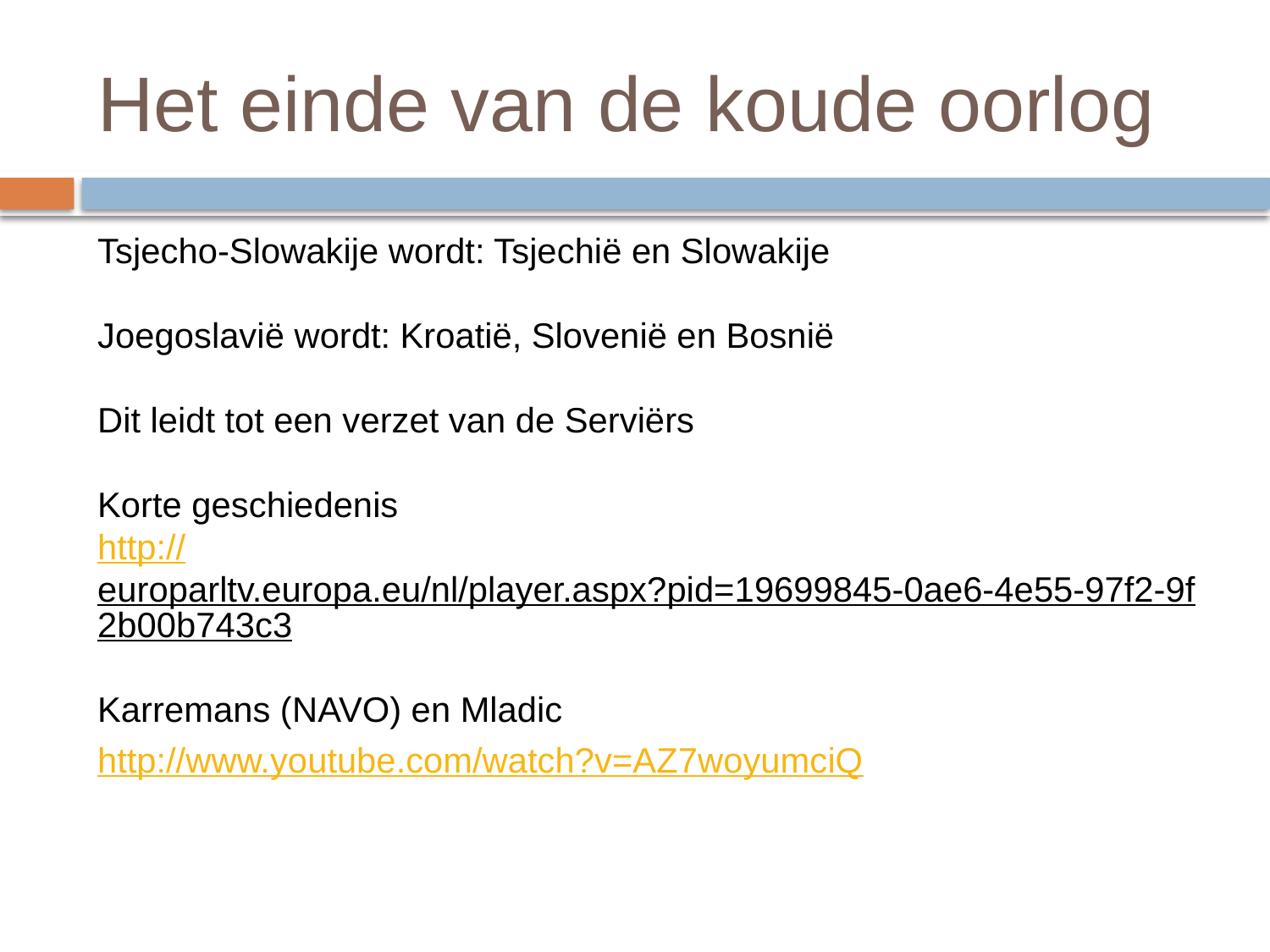

# Het einde van de koude oorlog
Tsjecho-Slowakije wordt: Tsjechië en Slowakije
Joegoslavië wordt: Kroatië, Slovenië en Bosnië
Dit leidt tot een verzet van de Serviërs
Korte geschiedenis
http://europarltv.europa.eu/nl/player.aspx?pid=19699845-0ae6-4e55-97f2-9f2b00b743c3
Karremans (NAVO) en Mladic
http://www.youtube.com/watch?v=AZ7woyumciQ